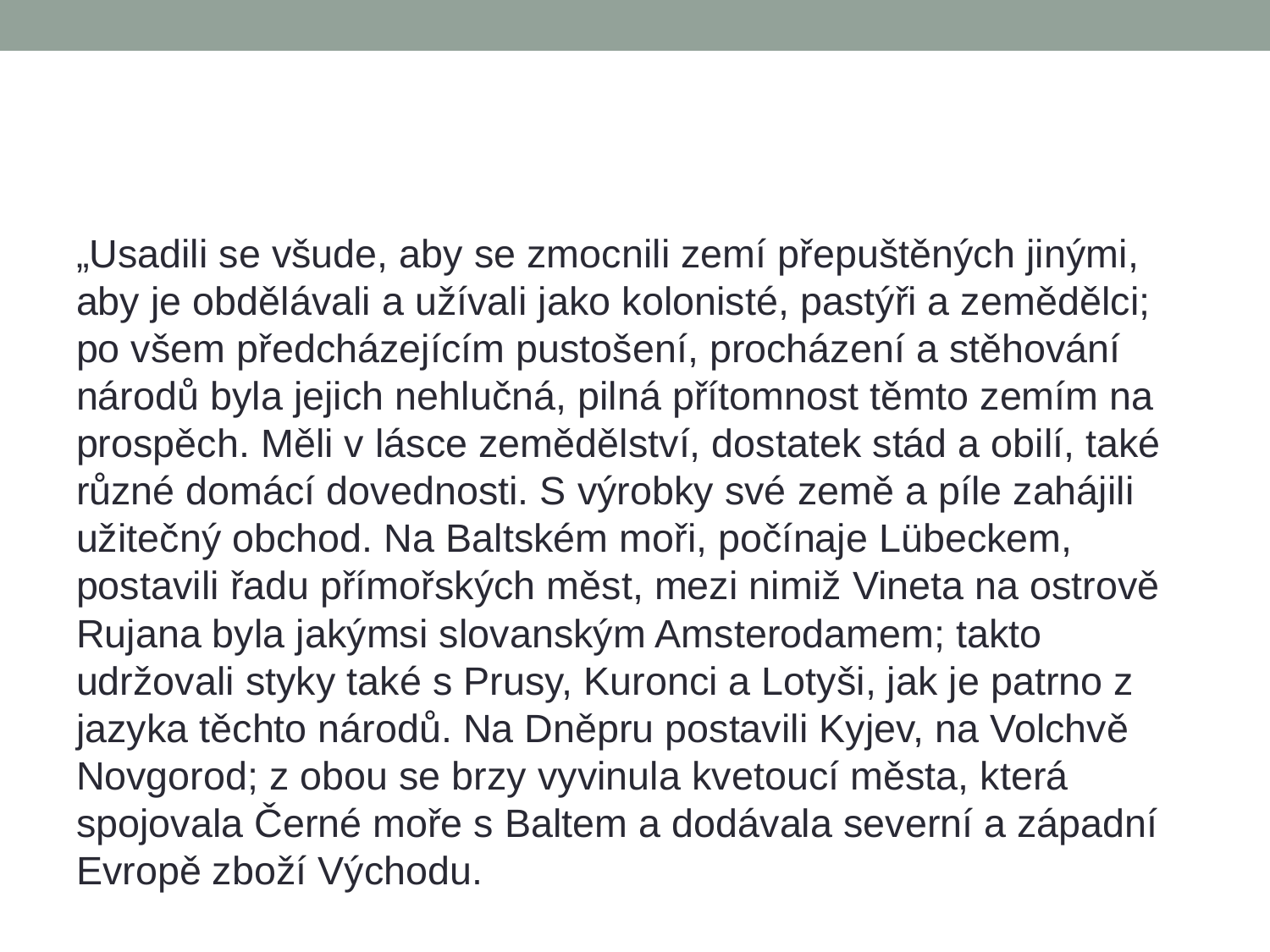

#
„Usadili se všude, aby se zmocnili zemí přepuštěných jinými, aby je obdělávali a užívali jako kolonisté, pastýři a zemědělci; po všem předcházejícím pustošení, procházení a stěhování národů byla jejich nehlučná, pilná přítomnost těmto zemím na prospěch. Měli v lásce zemědělství, dostatek stád a obilí, také různé domácí dovednosti. S výrobky své země a píle zahájili užitečný obchod. Na Baltském moři, počínaje Lübeckem, postavili řadu přímořských měst, mezi nimiž Vineta na ostrově Rujana byla jakýmsi slovanským Amsterodamem; takto udržovali styky také s Prusy, Kuronci a Lotyši, jak je patrno z jazyka těchto národů. Na Dněpru postavili Kyjev, na Volchvě Novgorod; z obou se brzy vyvinula kvetoucí města, která spojovala Černé moře s Baltem a dodávala severní a západní Evropě zboží Východu.